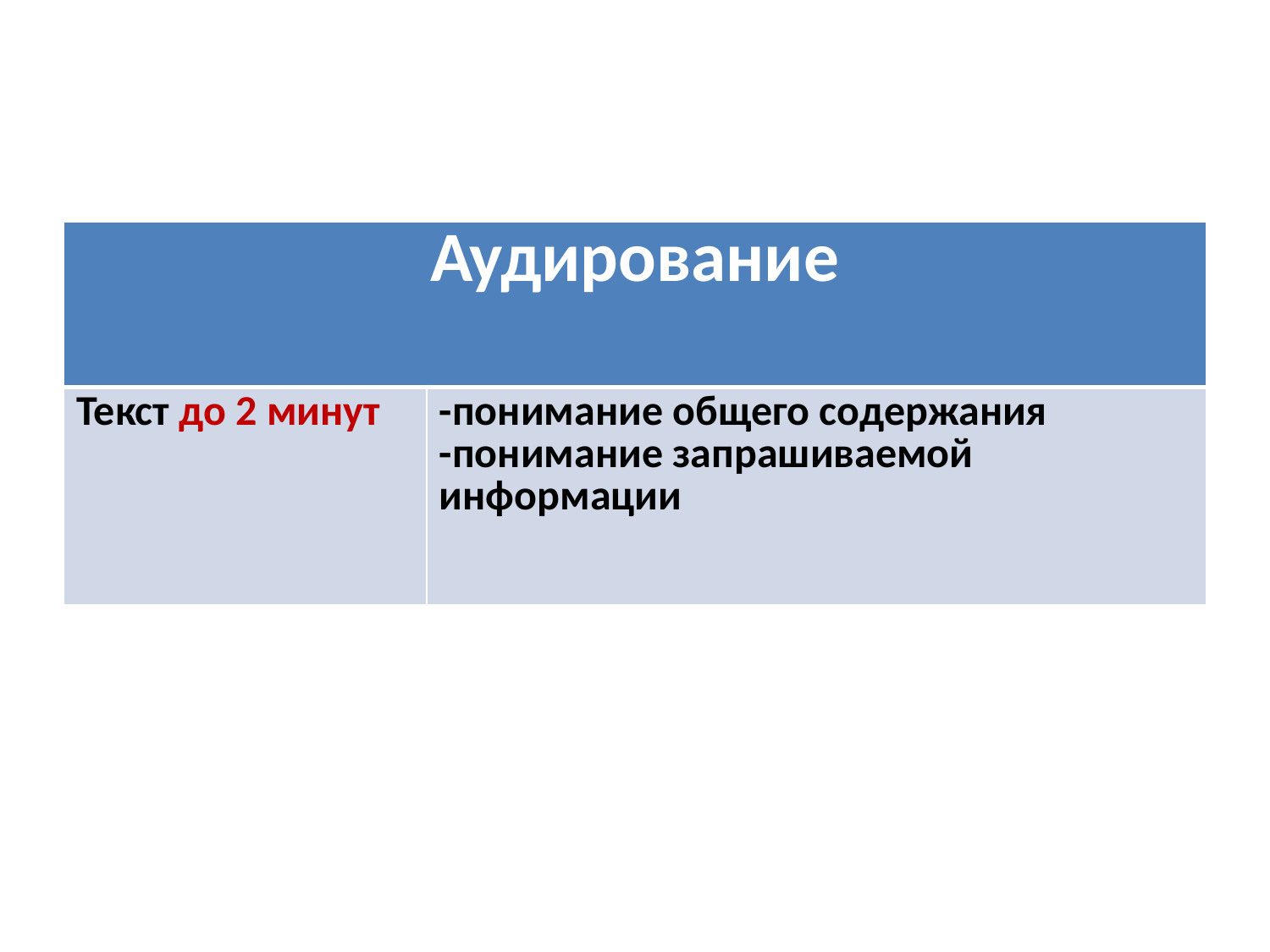

#
| Аудирование |  |
| --- | --- |
| Текст до 2 минут | -понимание общего содержания -понимание запрашиваемой информации |